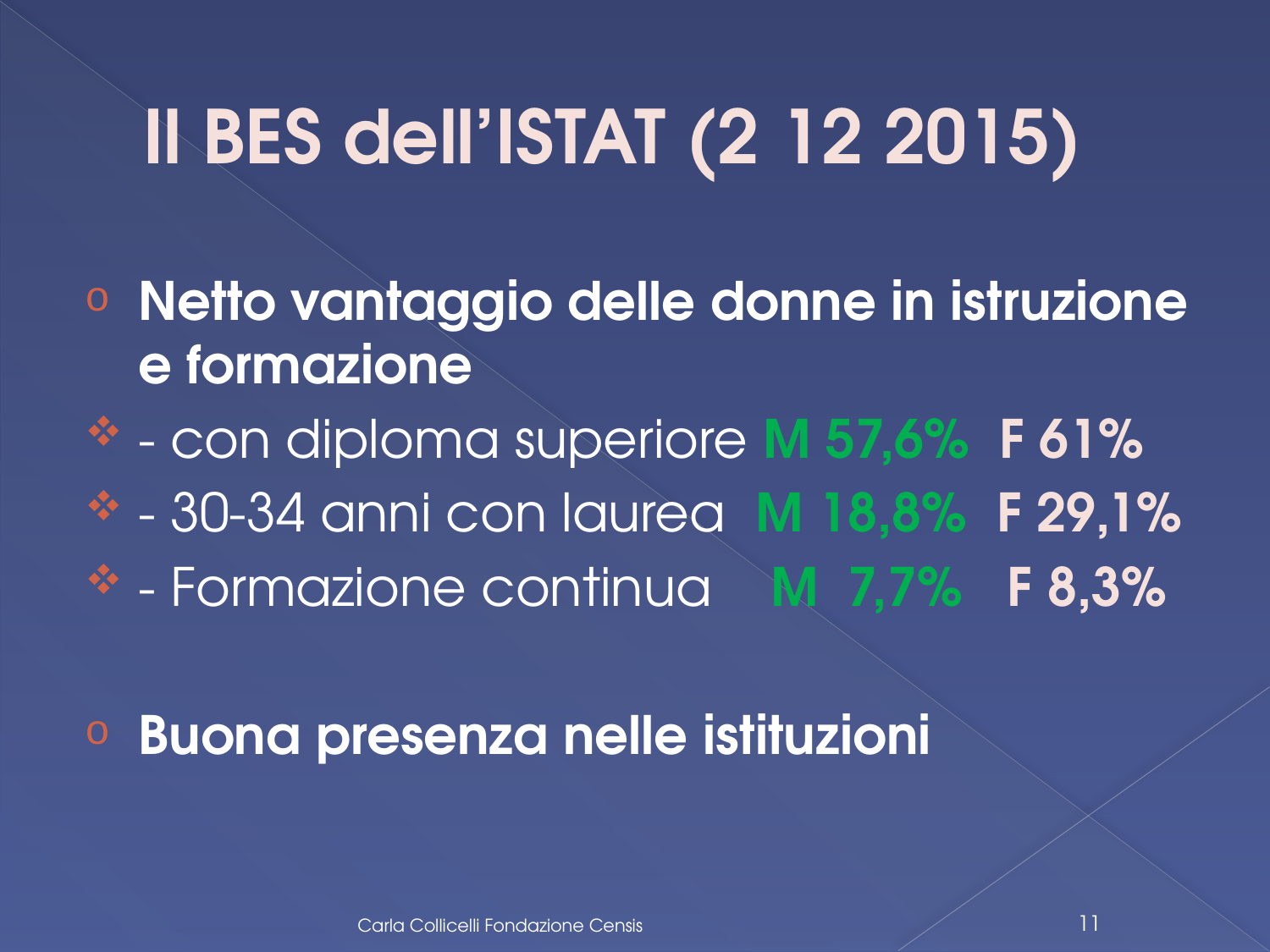

# Il BES dell’ISTAT (2 12 2015)
Netto vantaggio delle donne in istruzione e formazione
- con diploma superiore M 57,6%  F 61%
- 30-34 anni con laurea  M 18,8%  F 29,1%
- Formazione continua    M  7,7%   F 8,3%

Buona presenza nelle istituzioni

Carla Collicelli Fondazione Censis
11